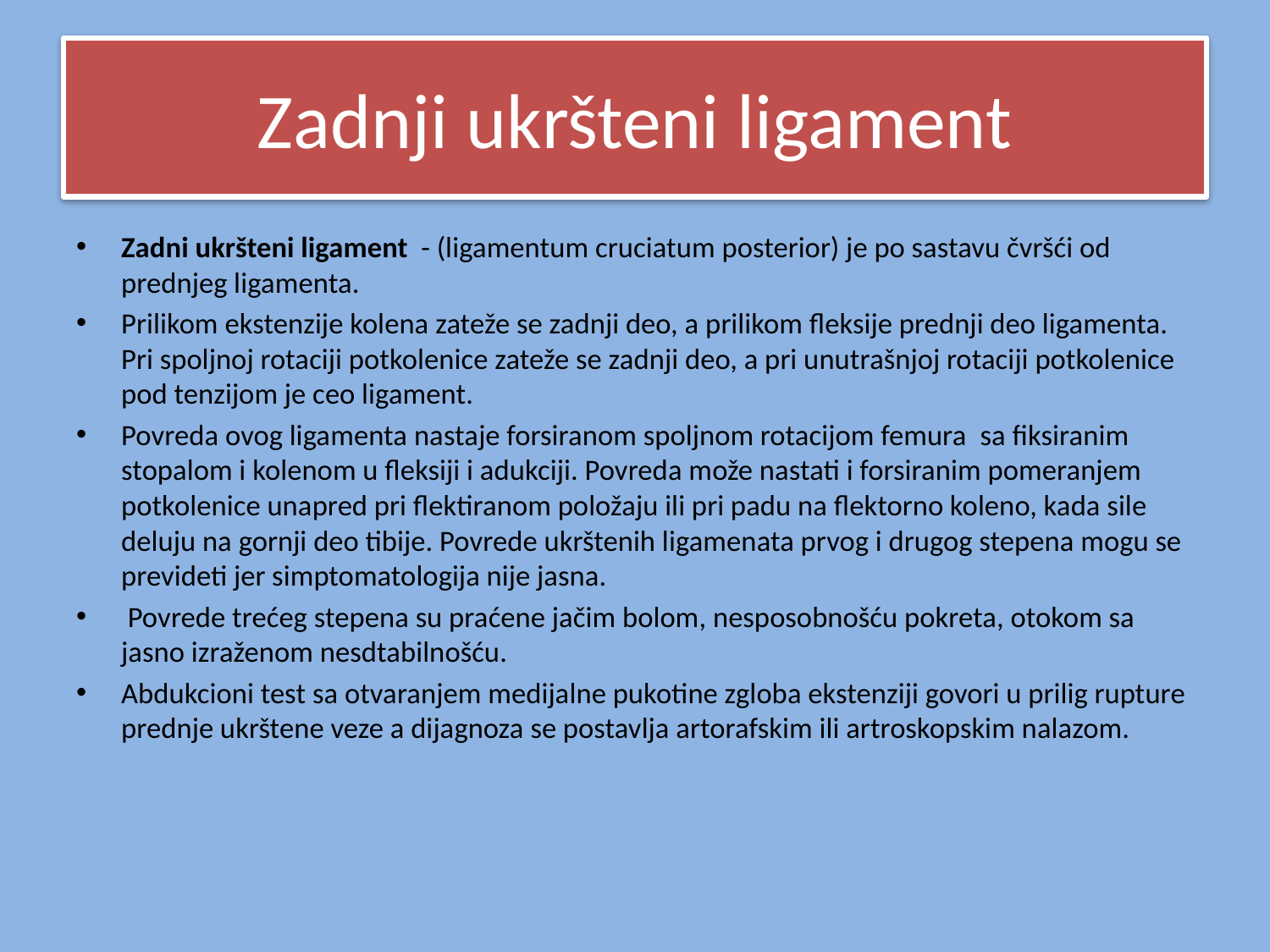

# Zadnji ukršteni ligament
Zadni ukršteni ligament  - (ligamentum cruciatum posterior) je po sastavu čvršći od prednjeg ligamenta.
Prilikom ekstenzije kolena zateže se zadnji deo, a prilikom fleksije prednji deo ligamenta. Pri spoljnoj rotaciji potkolenice zateže se zadnji deo, a pri unutrašnjoj rotaciji potkolenice pod tenzijom je ceo ligament.
Povreda ovog ligamenta nastaje forsiranom spoljnom rotacijom femura  sa fiksiranim stopalom i kolenom u fleksiji i adukciji. Povreda može nastati i forsiranim pomeranjem potkolenice unapred pri flektiranom položaju ili pri padu na flektorno koleno, kada sile deluju na gornji deo tibije. Povrede ukrštenih ligamenata prvog i drugog stepena mogu se prevideti jer simptomatologija nije jasna.
 Povrede trećeg stepena su praćene jačim bolom, nesposobnošću pokreta, otokom sa jasno izraženom nesdtabilnošću.
Abdukcioni test sa otvaranjem medijalne pukotine zgloba ekstenziji govori u prilig rupture prednje ukrštene veze a dijagnoza se postavlja artorafskim ili artroskopskim nalazom.